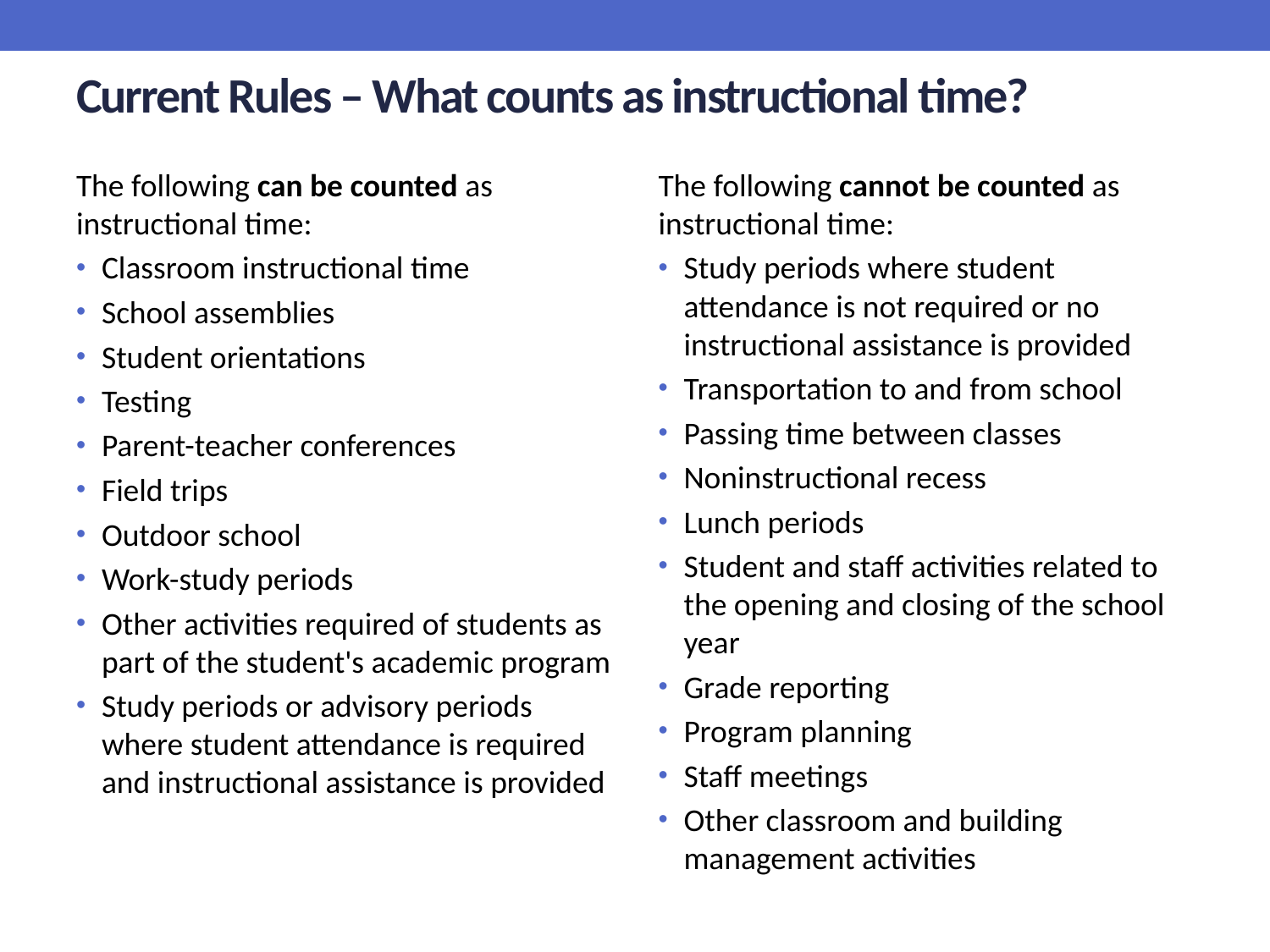

# Current Rules – What counts as instructional time?
The following can be counted as instructional time:
Classroom instructional time
School assemblies
Student orientations
Testing
Parent-teacher conferences
Field trips
Outdoor school
Work-study periods
Other activities required of students as part of the student's academic program
Study periods or advisory periods where student attendance is required and instructional assistance is provided
The following cannot be counted as instructional time:
Study periods where student attendance is not required or no instructional assistance is provided
Transportation to and from school
Passing time between classes
Noninstructional recess
Lunch periods
Student and staff activities related to the opening and closing of the school year
Grade reporting
Program planning
Staff meetings
Other classroom and building management activities